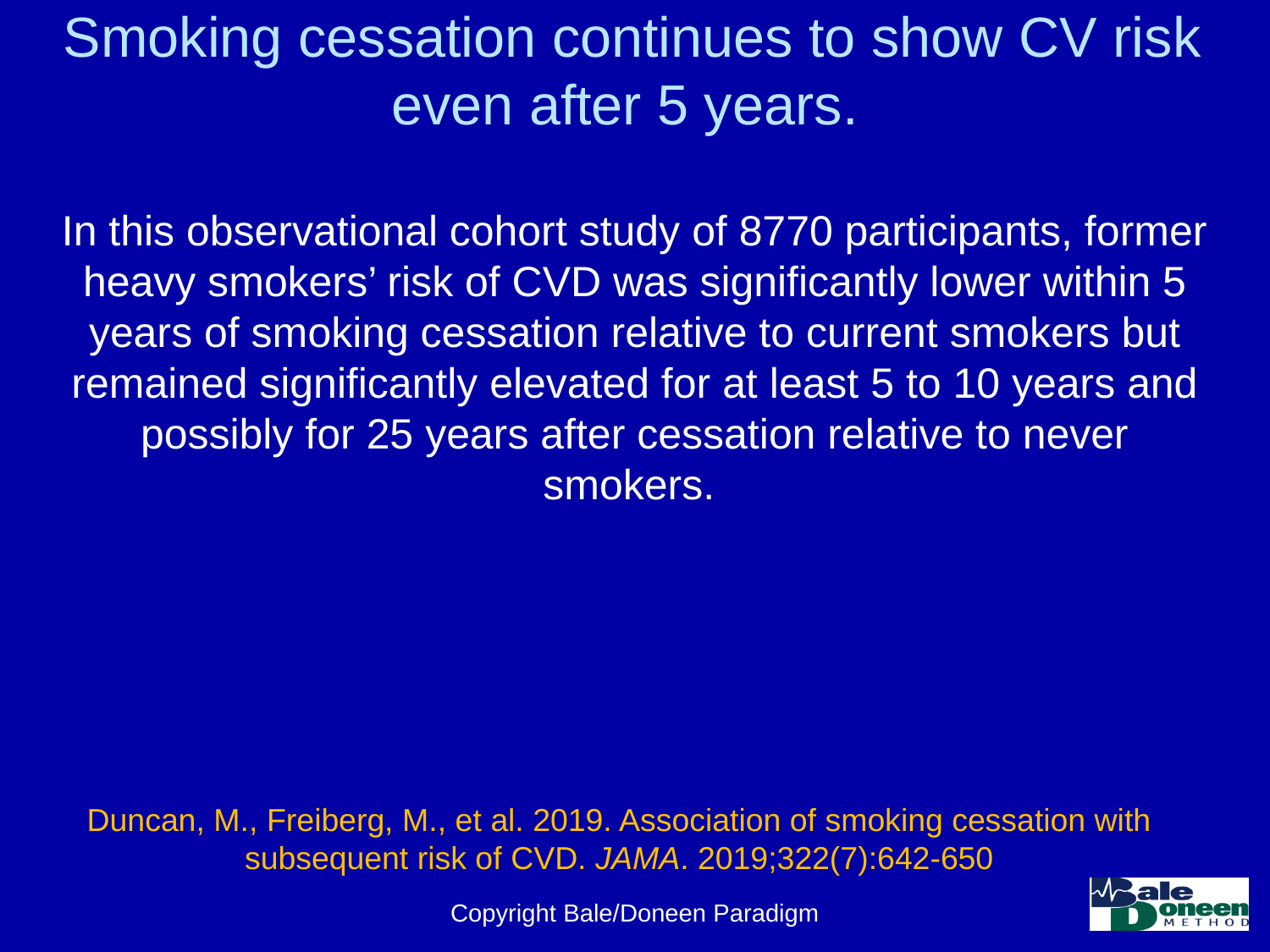

# Smoking cessation continues to show CV risk even after 5 years.

In this observational cohort study of 8770 participants, former heavy smokers’ risk of CVD was significantly lower within 5 years of smoking cessation relative to current smokers but remained significantly elevated for at least 5 to 10 years and possibly for 25 years after cessation relative to never smokers.

Duncan, M., Freiberg, M., et al. 2019. Association of smoking cessation with subsequent risk of CVD. JAMA. 2019;322(7):642-650
Copyright Bale/Doneen Paradigm